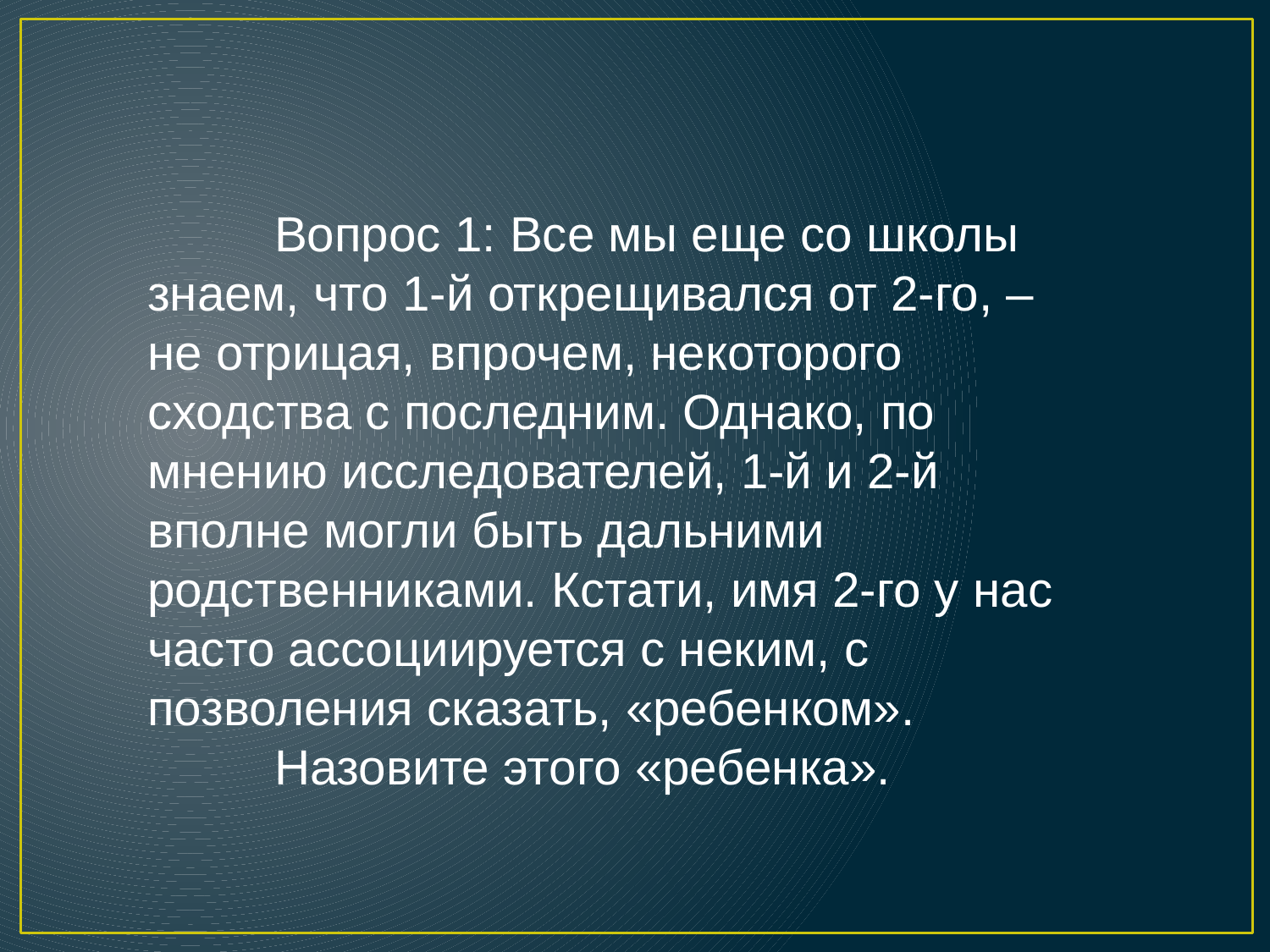

Вопрос 1: Все мы еще со школы знаем, что 1-й открещивался от 2-го, – не отрицая, впрочем, некоторого сходства с последним. Однако, по мнению исследователей, 1-й и 2-й вполне могли быть дальними родственниками. Кстати, имя 2-го у нас часто ассоциируется с неким, с позволения сказать, «ребенком».
	Назовите этого «ребенка».